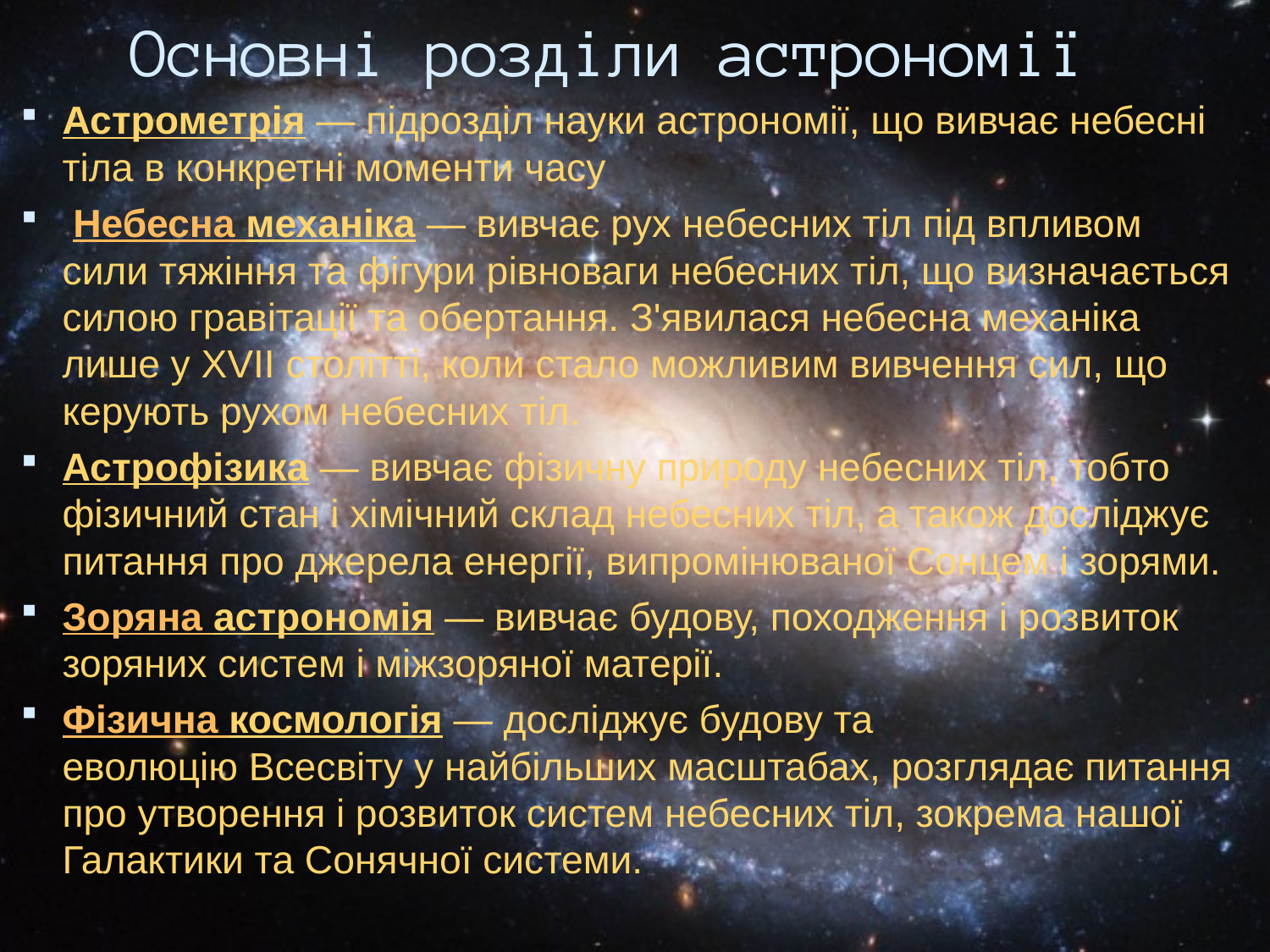

# Основні розділи астрономії
Астрометрія — підрозділ науки астрономії, що вивчає небесні тіла в конкретні моменти часу
 Небесна механіка — вивчає рух небесних тіл під впливом сили тяжіння та фігури рівноваги небесних тіл, що визначається силою гравітації та обертання. З'явилася небесна механіка лише у XVII столітті, коли стало можливим вивчення сил, що керують рухом небесних тіл.
Астрофізика — вивчає фізичну природу небесних тіл, тобто фізичний стан і хімічний склад небесних тіл, а також досліджує питання про джерела енергії, випромінюваної Сонцем і зорями.
Зоряна астрономія — вивчає будову, походження і розвиток зоряних систем і міжзоряної матерії.
Фізична космологія — досліджує будову та еволюцію Всесвіту у найбільших масштабах, розглядає питання про утворення і розвиток систем небесних тіл, зокрема нашої Галактики та Сонячної системи.